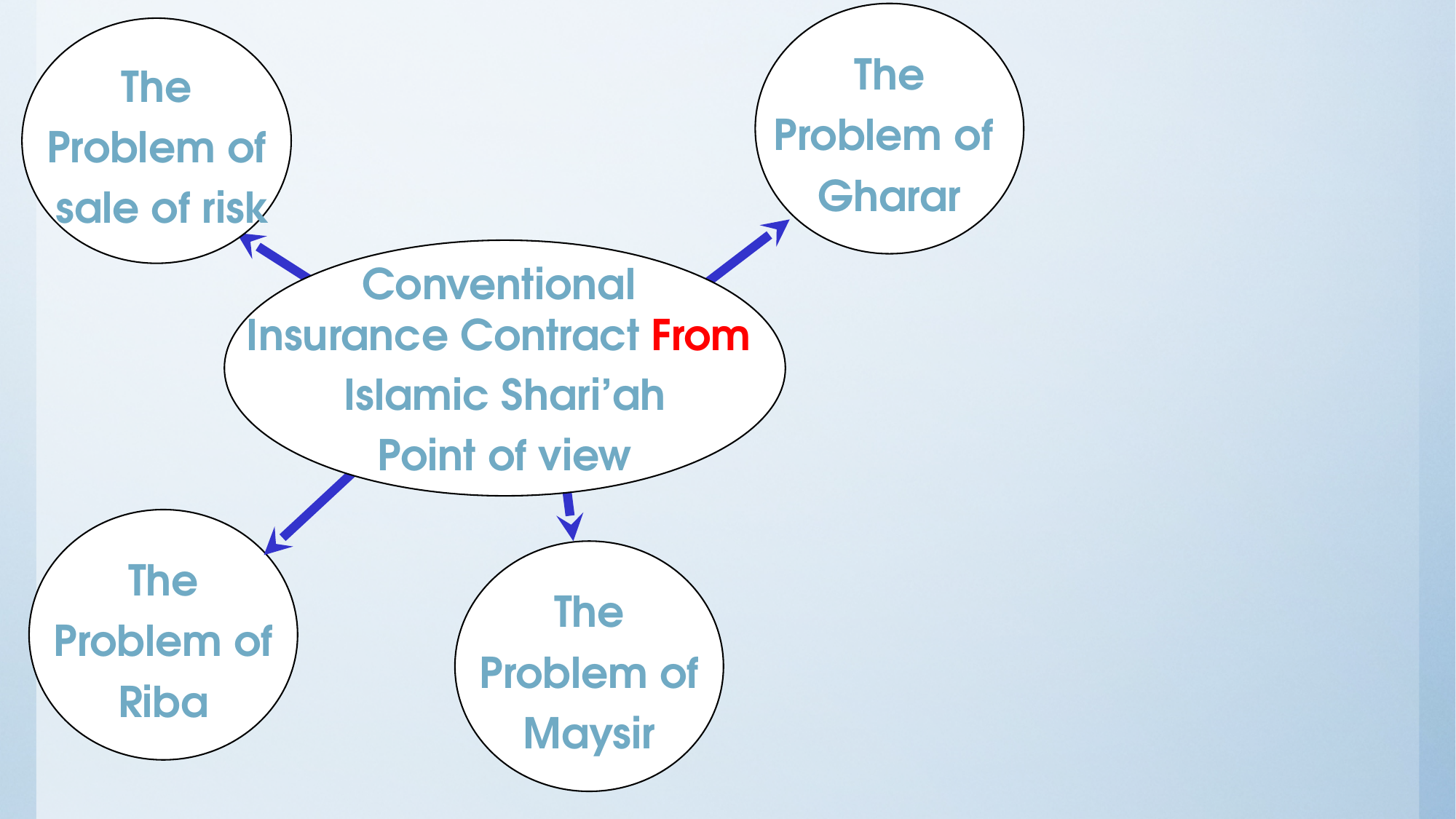

The
Problem of
Gharar
The
Problem of
 sale of risk

Conventional
Insurance Contract From
Islamic Shari’ah
Point of view

The
Problem of
Riba
The
Problem of
Maysir